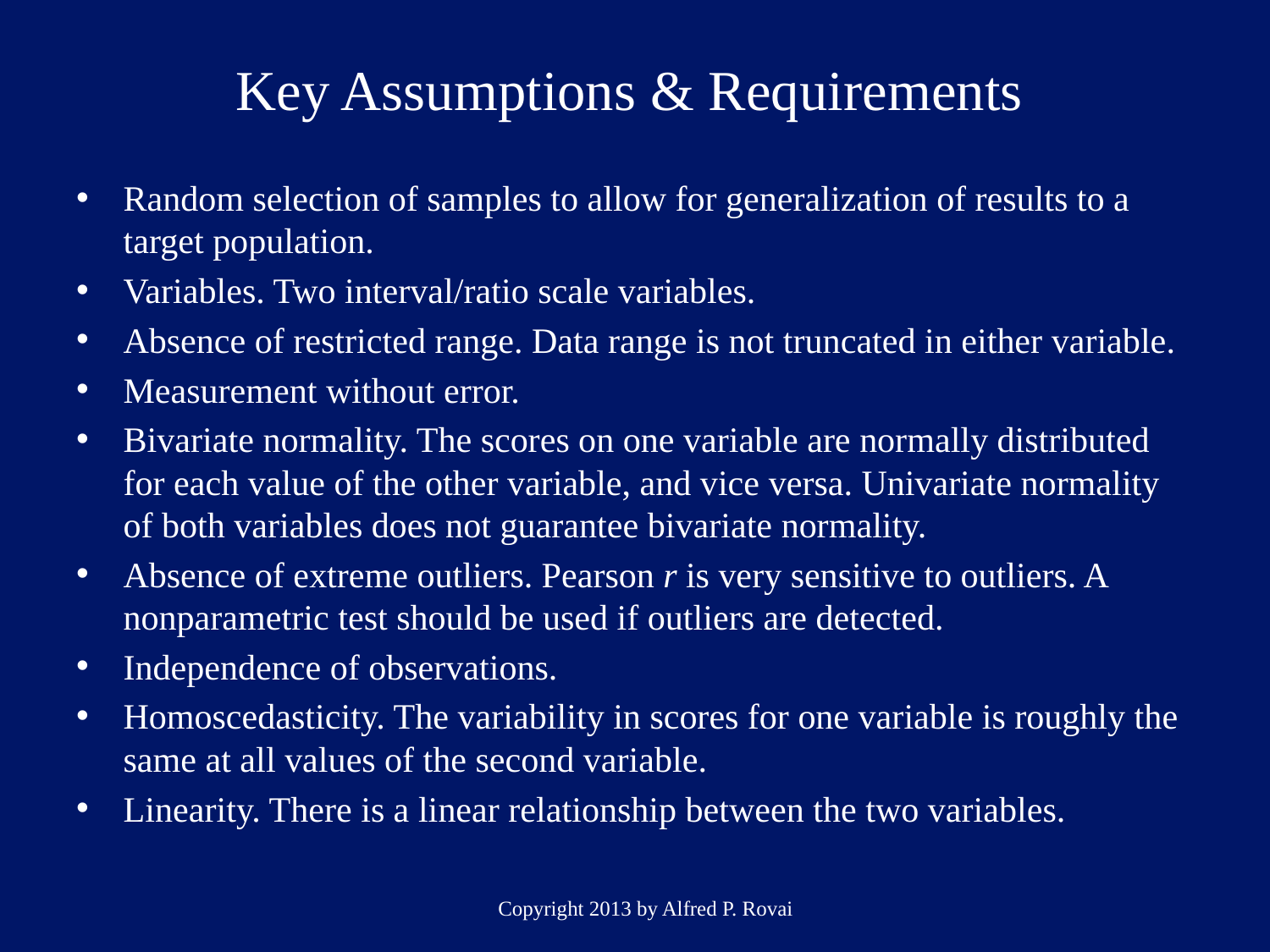

# Key Assumptions & Requirements
Random selection of samples to allow for generalization of results to a target population.
Variables. Two interval/ratio scale variables.
Absence of restricted range. Data range is not truncated in either variable.
Measurement without error.
Bivariate normality. The scores on one variable are normally distributed for each value of the other variable, and vice versa. Univariate normality of both variables does not guarantee bivariate normality.
Absence of extreme outliers. Pearson r is very sensitive to outliers. A nonparametric test should be used if outliers are detected.
Independence of observations.
Homoscedasticity. The variability in scores for one variable is roughly the same at all values of the second variable.
Linearity. There is a linear relationship between the two variables.

Copyright 2013 by Alfred P. Rovai